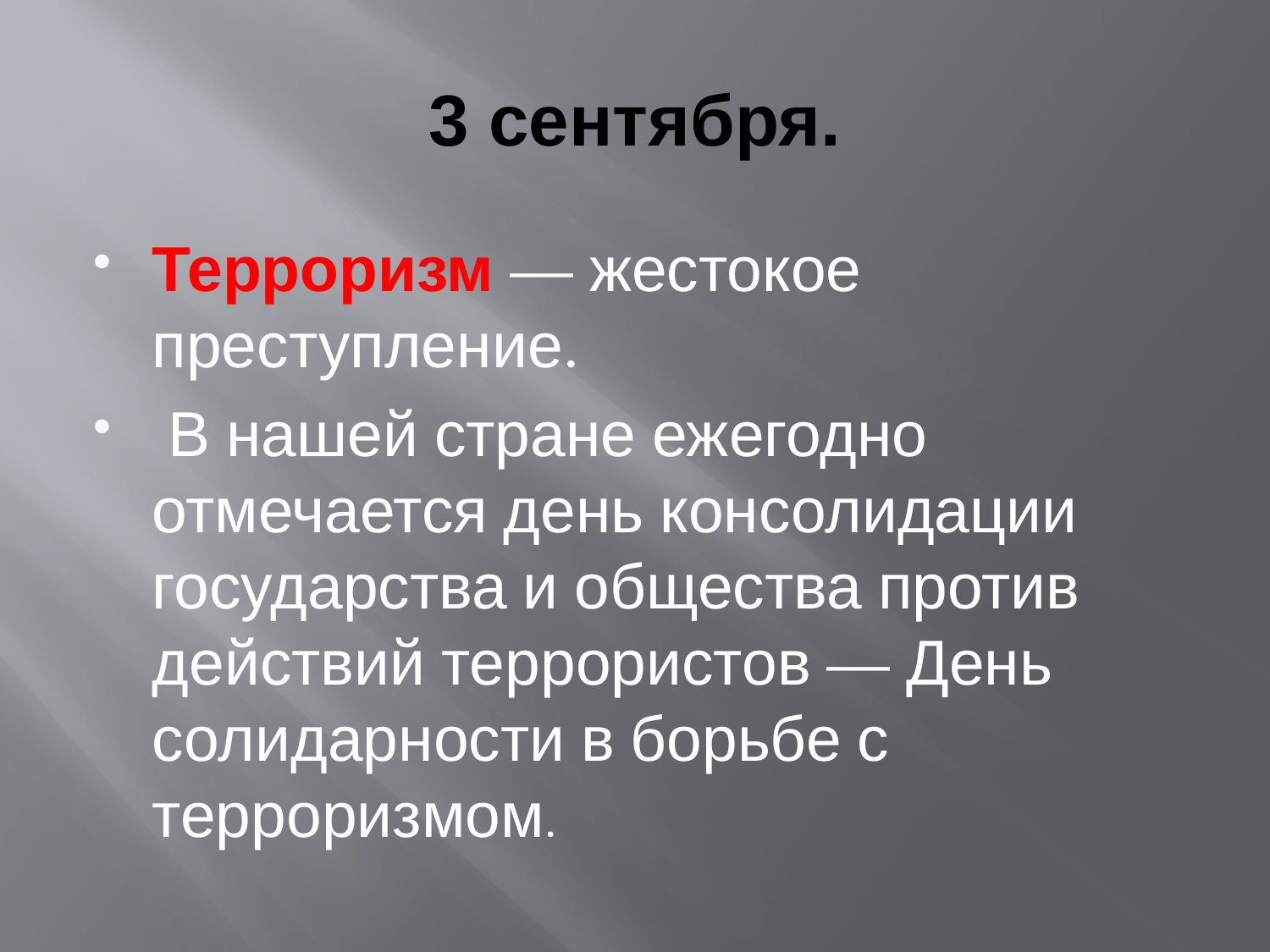

# 3 сентября.
Терроризм — жестокое преступление.
 В нашей стране ежегодно отмечается день консолидации государства и общества против действий террористов — День солидарности в борьбе с терроризмом.